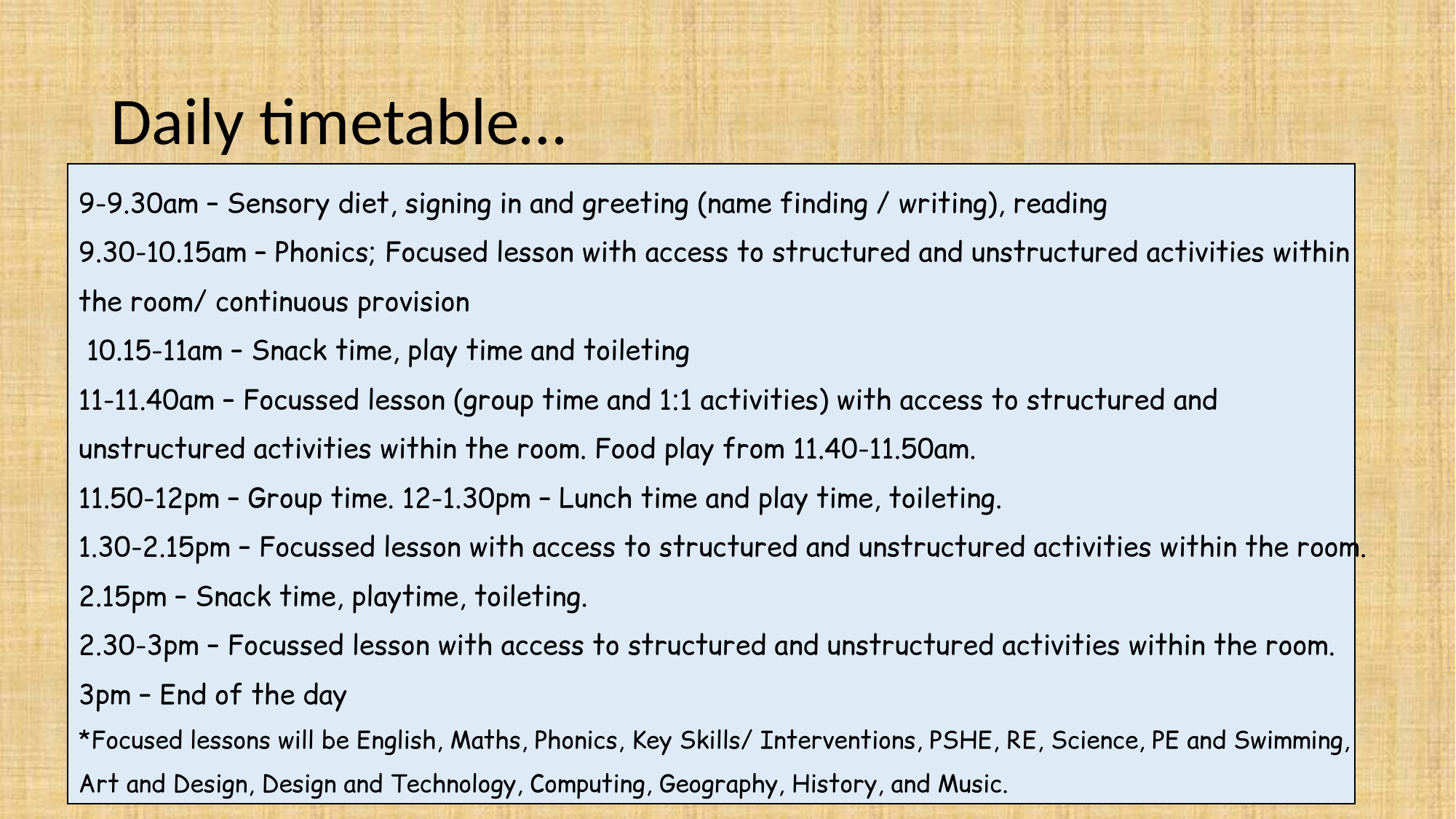

# Daily timetable…

9-9.30am – Sensory diet, signing in and greeting (name finding / writing), reading
9.30-10.15am – Phonics; Focused lesson with access to structured and unstructured activities within the room/ continuous provision
 10.15-11am – Snack time, play time and toileting
11-11.40am – Focussed lesson (group time and 1:1 activities) with access to structured and unstructured activities within the room. Food play from 11.40-11.50am.
11.50-12pm – Group time. 12-1.30pm – Lunch time and play time, toileting.
1.30-2.15pm – Focussed lesson with access to structured and unstructured activities within the room.
2.15pm – Snack time, playtime, toileting.
2.30-3pm – Focussed lesson with access to structured and unstructured activities within the room.
3pm – End of the day
*Focused lessons will be English, Maths, Phonics, Key Skills/ Interventions, PSHE, RE, Science, PE and Swimming, Art and Design, Design and Technology, Computing, Geography, History, and Music.